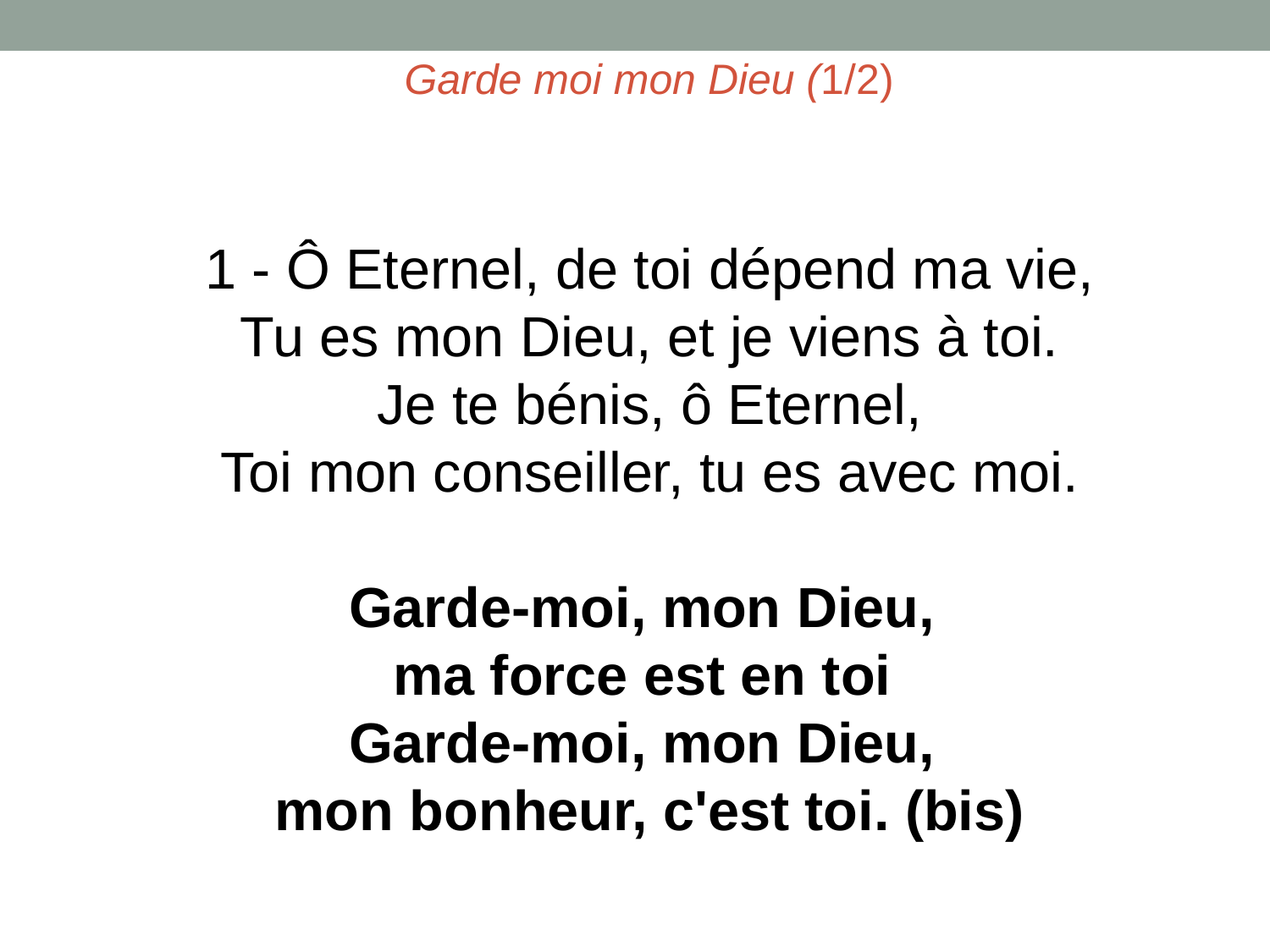

Garde moi mon Dieu (1/2)

1 - Ô Eternel, de toi dépend ma vie,
Tu es mon Dieu, et je viens à toi.
Je te bénis, ô Eternel,
Toi mon conseiller, tu es avec moi.

Garde-moi, mon Dieu,
ma force est en toi
Garde-moi, mon Dieu,
mon bonheur, c'est toi. (bis)